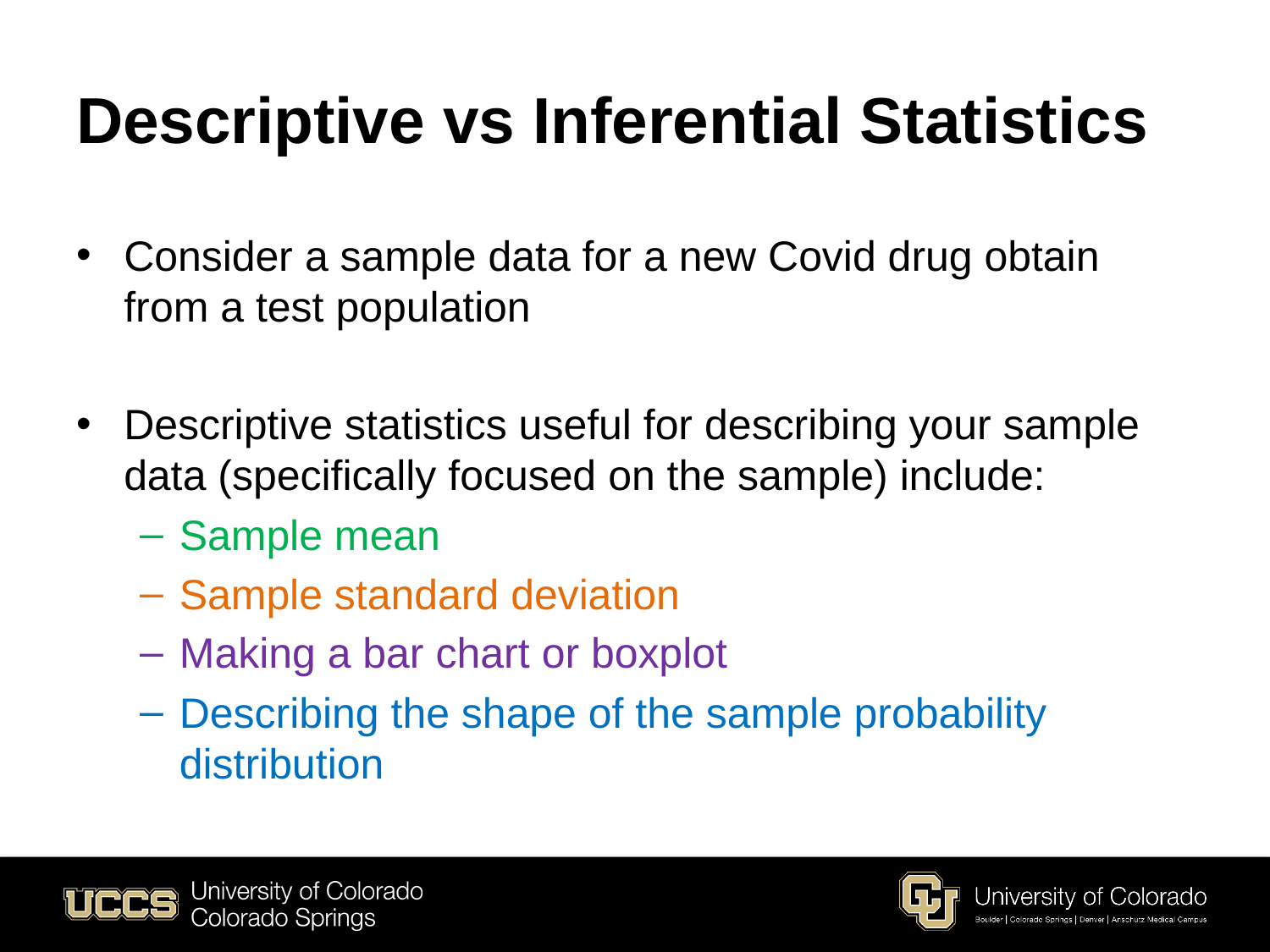

# Descriptive vs Inferential Statistics
Consider a sample data for a new Covid drug obtain from a test population

Descriptive statistics useful for describing your sample data (specifically focused on the sample) include:
Sample mean
Sample standard deviation
Making a bar chart or boxplot
Describing the shape of the sample probability distribution